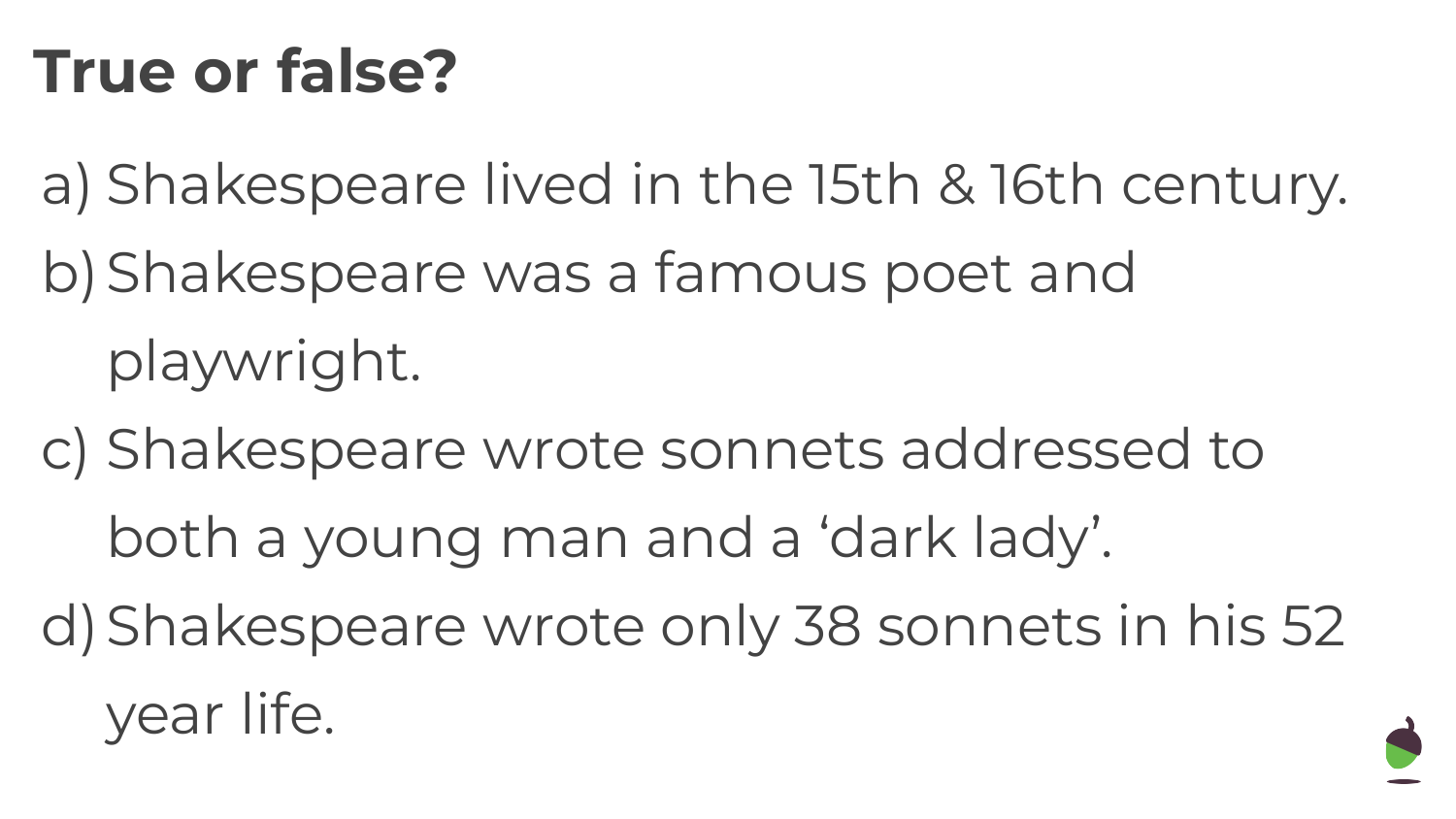

# True or false?
Shakespeare lived in the 15th & 16th century.
Shakespeare was a famous poet and playwright.
Shakespeare wrote sonnets addressed to both a young man and a ‘dark lady’.
Shakespeare wrote only 38 sonnets in his 52 year life.

6